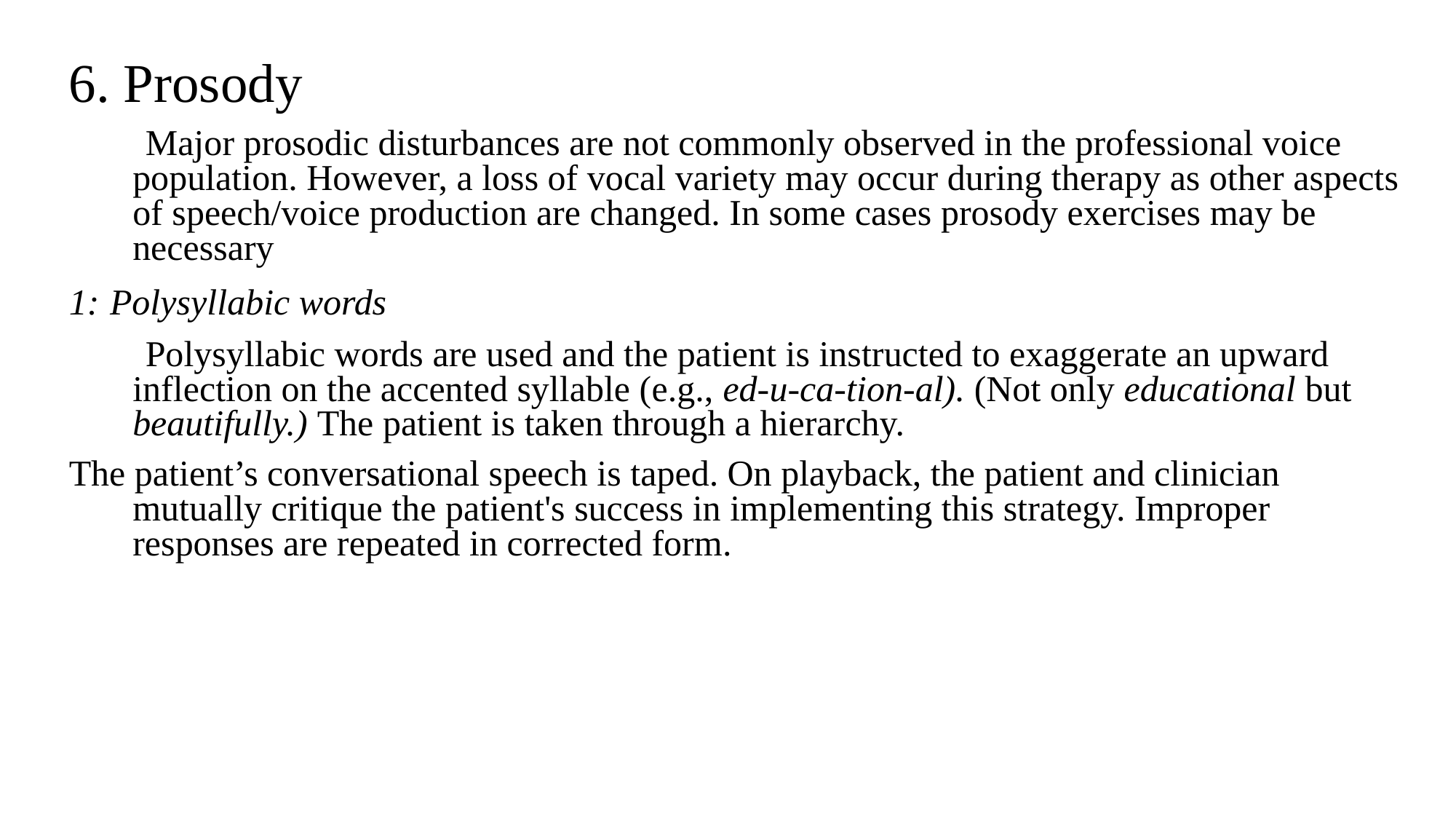

6. Prosody
          Major prosodic disturbances are not commonly observed in the professional voice population. However, a loss of vocal variety may occur during therapy as other aspects of speech/voice production are changed. In some cases prosody exercises may be necessary
1: Polysyllabic words
          Polysyllabic words are used and the patient is instructed to exaggerate an upward inflection on the accented syllable (e.g., ed-u-ca-tion-al). (Not only educa­tional but beautifully.) The patient is taken through a hierarchy.
The patient’s conversational speech is taped. On playback, the patient and clinician mutually critique the patient's success in implementing this strategy. Improper responses are repeated in corrected form.